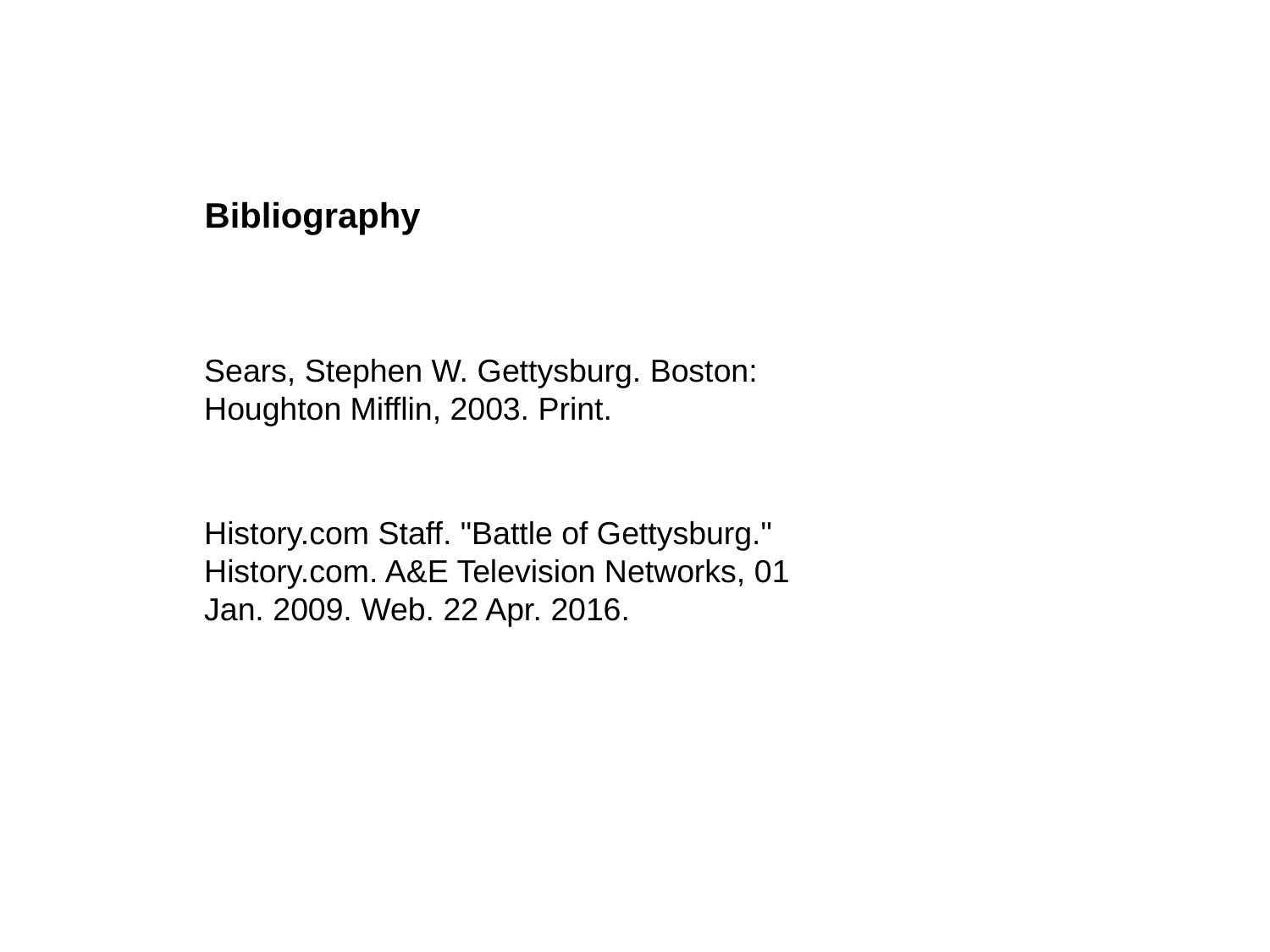

# Bibliography
Sears, Stephen W. Gettysburg. Boston: Houghton Mifflin, 2003. Print.
History.com Staff. "Battle of Gettysburg." History.com. A&E Television Networks, 01 Jan. 2009. Web. 22 Apr. 2016.